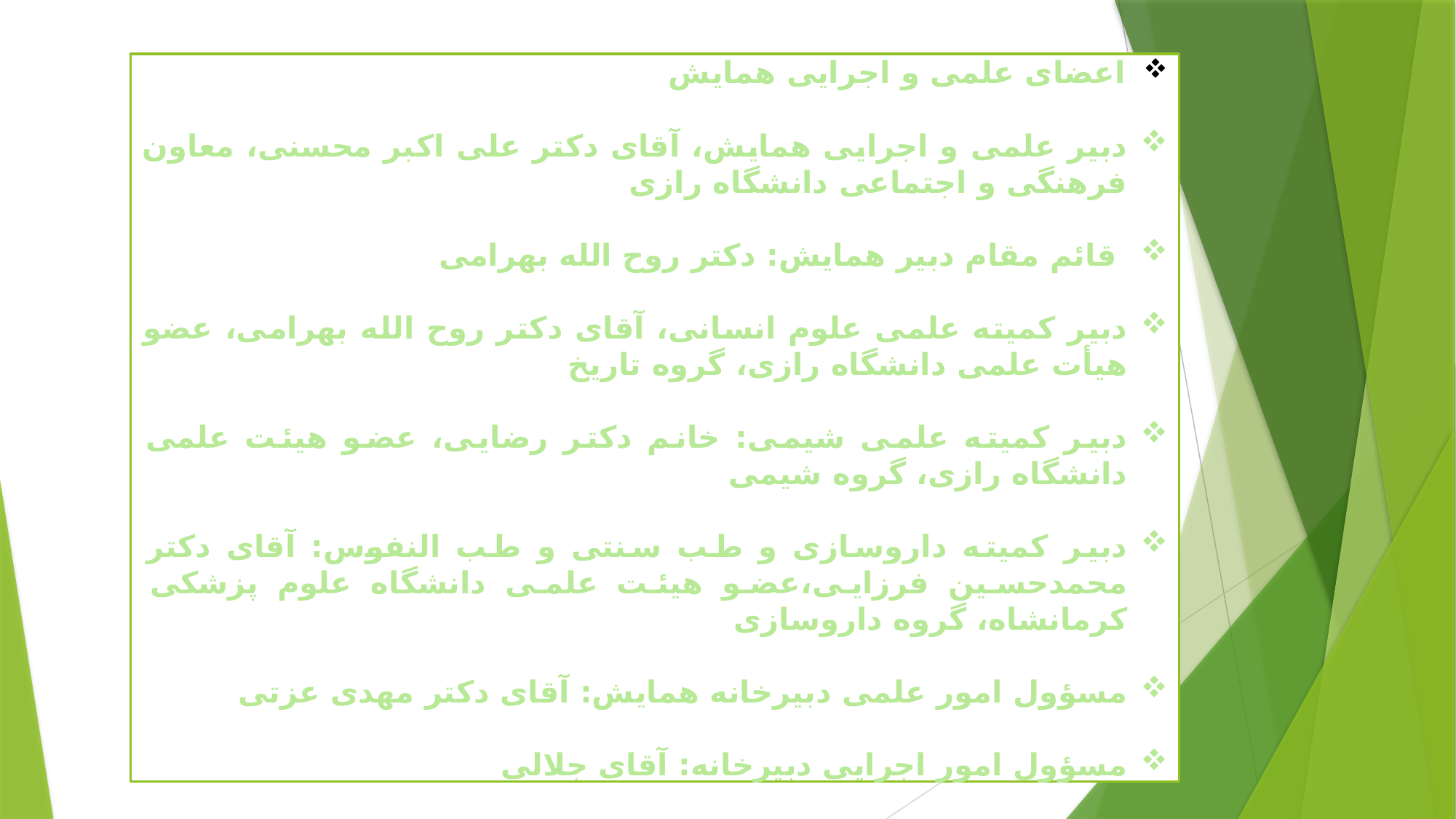

اعضای علمی و اجرایی همایش

دبیر علمی و اجرایی همایش، آقای دکتر علی اکبر محسنی، معاون فرهنگی و اجتماعی دانشگاه رازی

 قائم مقام دبیر همایش: دکتر روح الله بهرامی

دبیر کمیته علمی علوم انسانی، آقای دکتر روح الله بهرامی، عضو هیأت علمی دانشگاه رازی، گروه تاریخ

دبیر کمیته علمی شیمی: خانم دکتر رضایی، عضو هیئت علمی دانشگاه رازی، گروه شیمی

دبیر کمیته داروسازی و طب سنتی و طب النفوس: آقای دکتر محمدحسین فرزایی،عضو هیئت علمی دانشگاه علوم پزشکی کرمانشاه، گروه داروسازی

مسؤول امور علمی دبیرخانه همایش: آقای دکتر مهدی عزتی

مسؤول امور اجرایی دبیرخانه: آقای جلالی